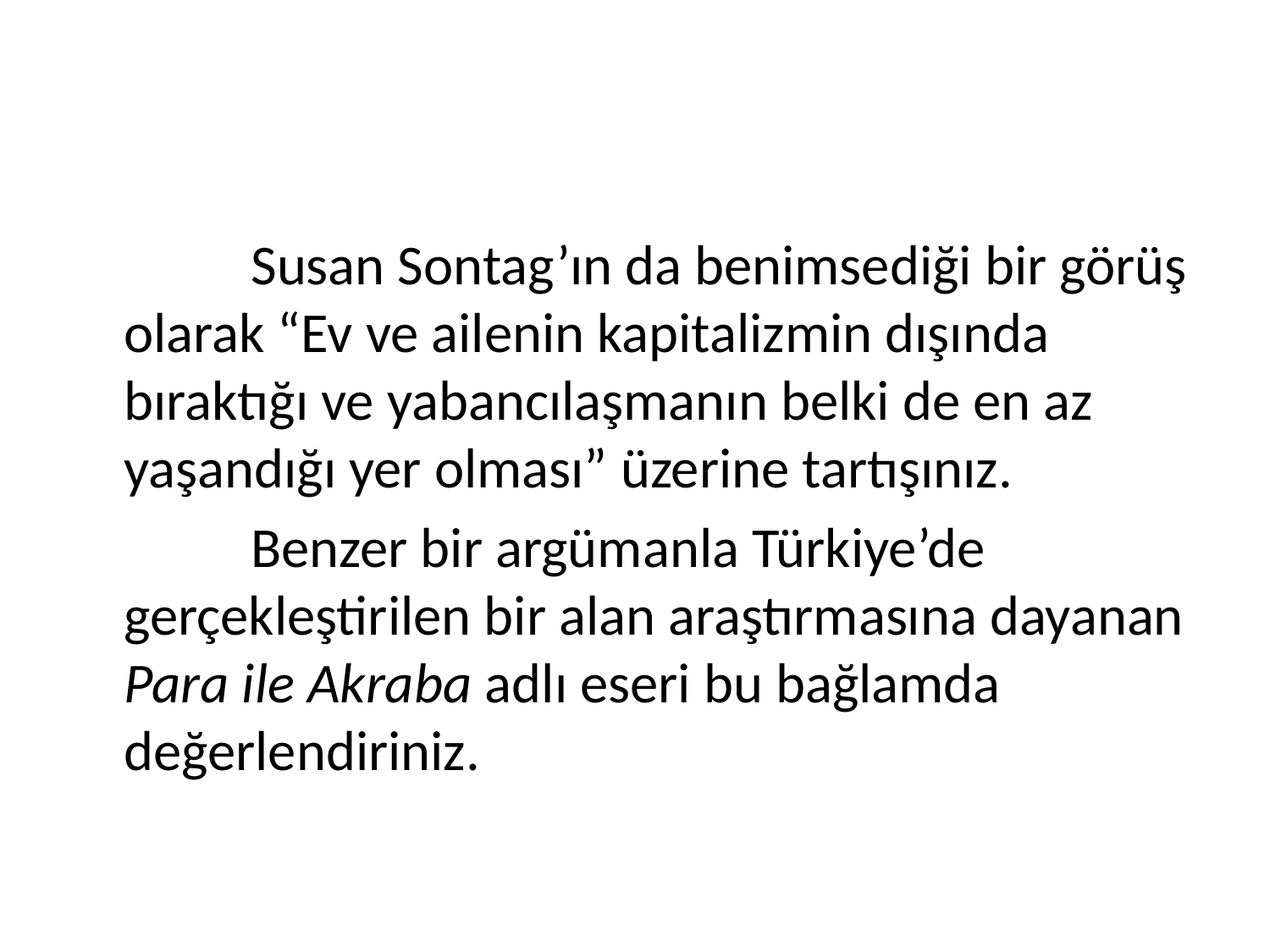

#
		Susan Sontag’ın da benimsediği bir görüş olarak “Ev ve ailenin kapitalizmin dışında bıraktığı ve yabancılaşmanın belki de en az yaşandığı yer olması” üzerine tartışınız.
		Benzer bir argümanla Türkiye’de gerçekleştirilen bir alan araştırmasına dayanan Para ile Akraba adlı eseri bu bağlamda değerlendiriniz.